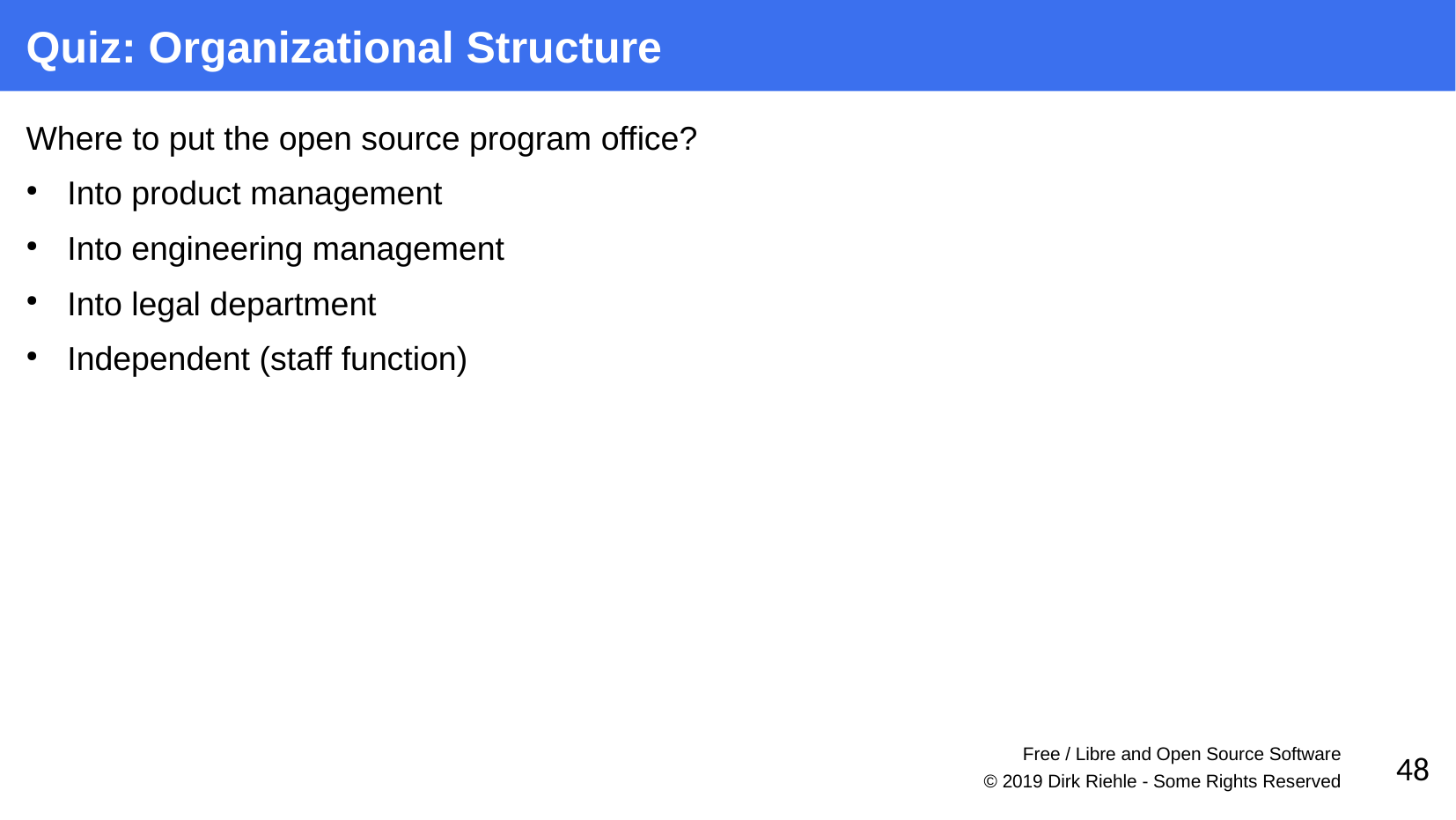

Quiz: Organizational Structure
Where to put the open source program office?
Into product management
Into engineering management
Into legal department
Independent (staff function)
Free / Libre and Open Source Software
48
© 2019 Dirk Riehle - Some Rights Reserved